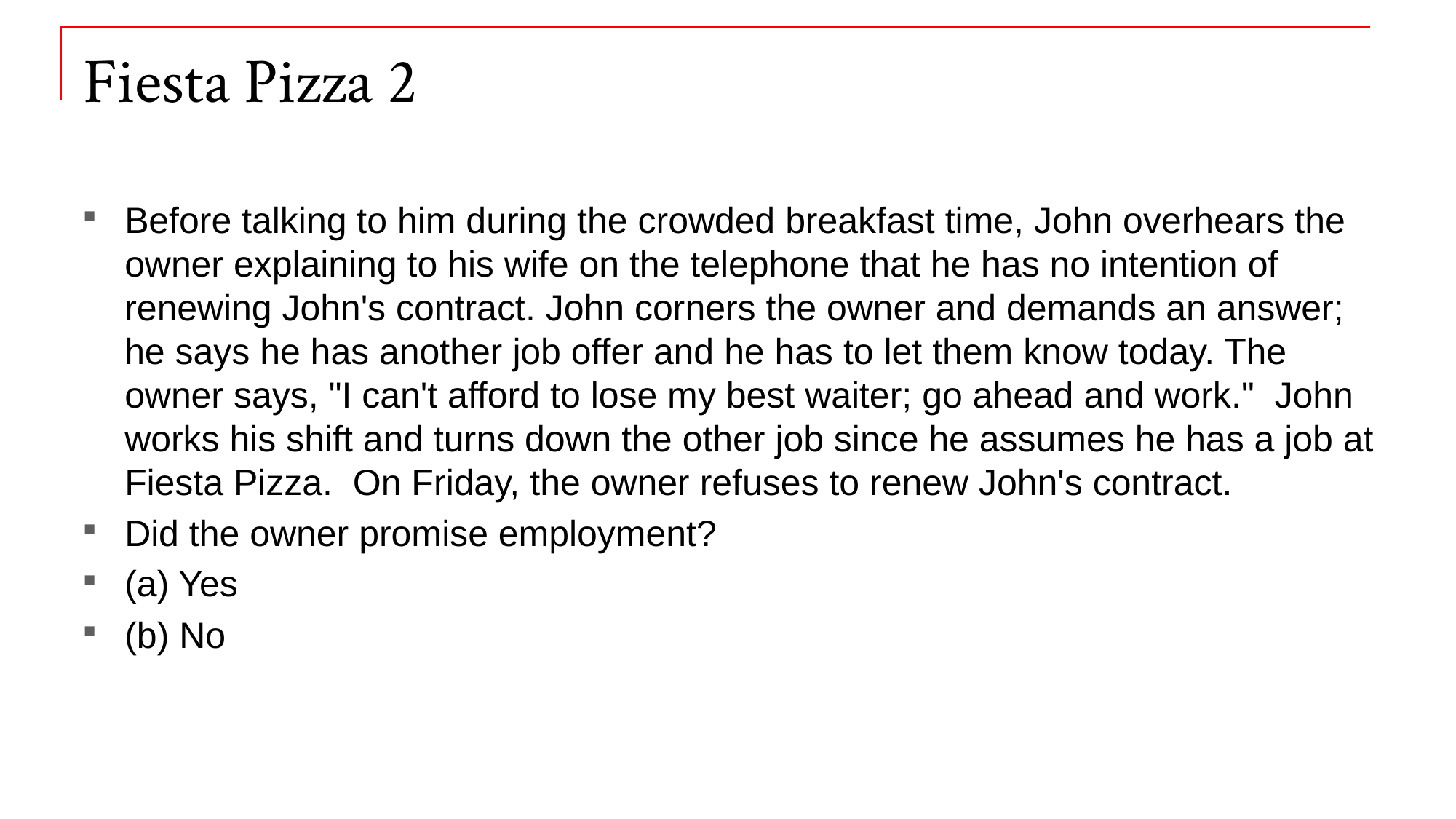

# Fiesta Pizza 2
Before talking to him during the crowded breakfast time, John overhears the owner explaining to his wife on the telephone that he has no intention of renewing John's contract. John corners the owner and demands an answer; he says he has another job offer and he has to let them know today. The owner says, "I can't afford to lose my best waiter; go ahead and work."  John works his shift and turns down the other job since he assumes he has a job at Fiesta Pizza.  On Friday, the owner refuses to renew John's contract.
Did the owner promise employment?
(a) Yes
(b) No